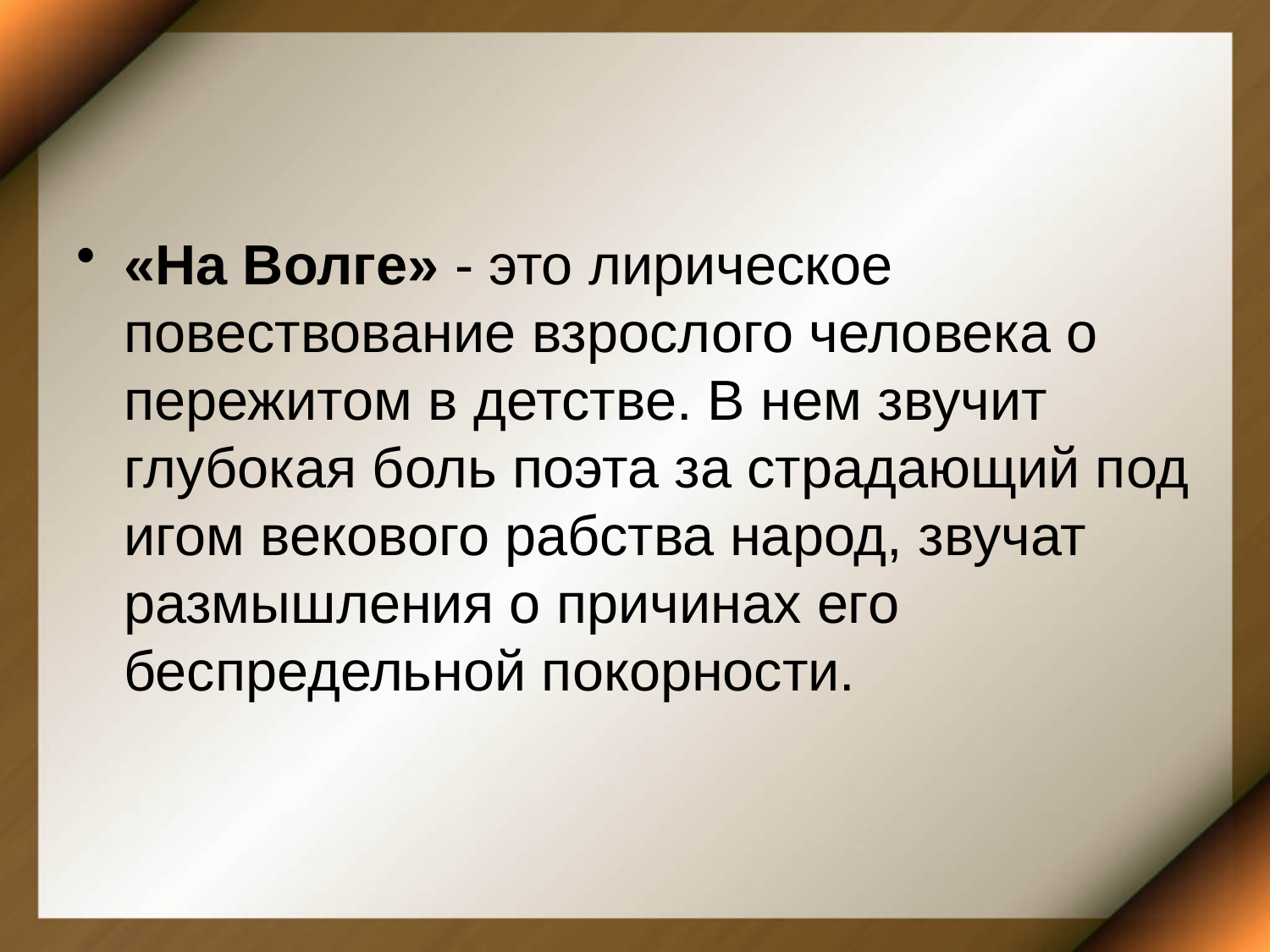

#
«На Волге» - это лирическое повествование взрослого человека о пережитом в детстве. В нем звучит глубокая боль поэта за страдающий под игом векового рабства народ, звучат размышления о причинах его беспредельной покорности.